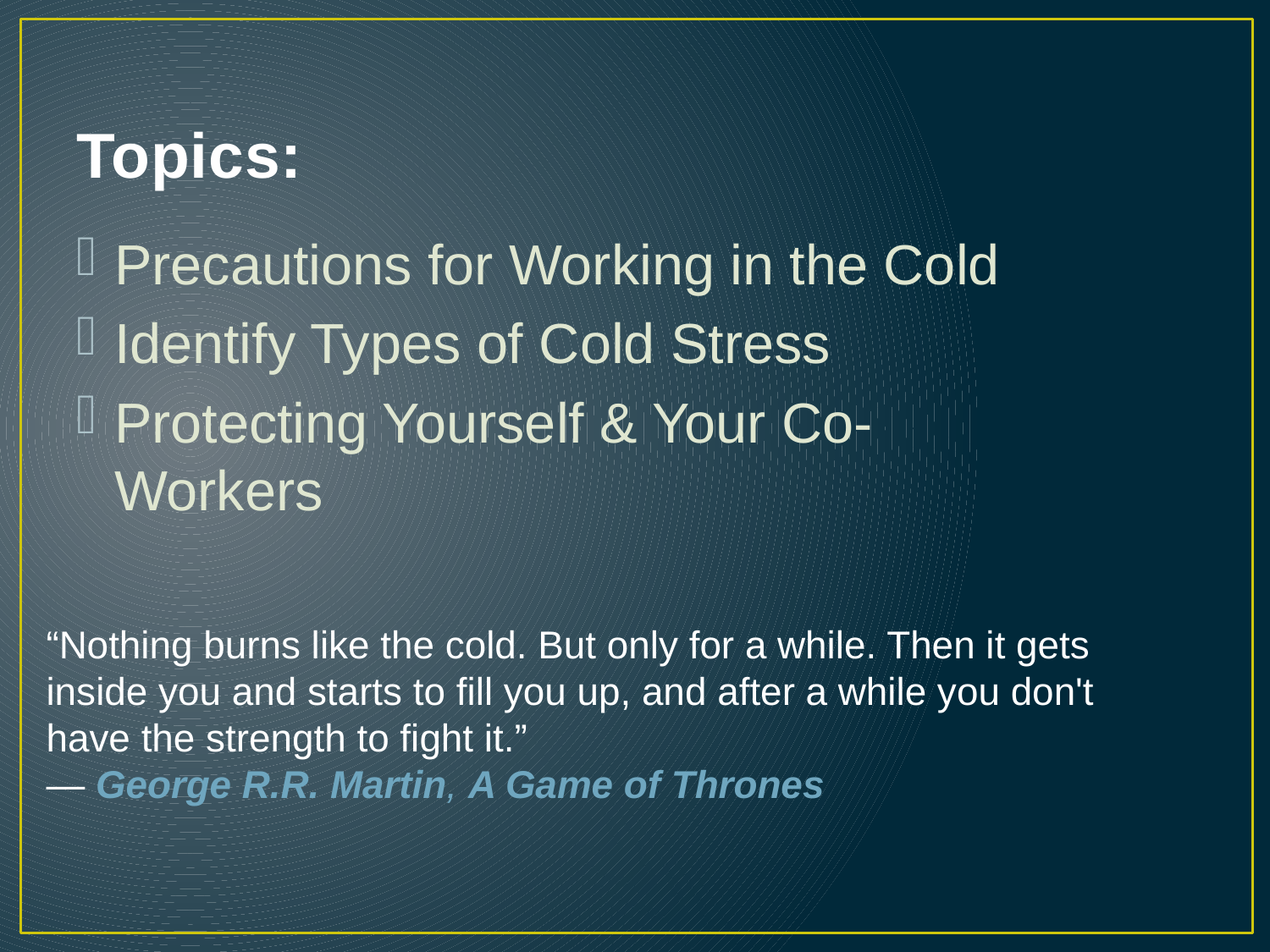

# Topics:
Precautions for Working in the Cold
Identify Types of Cold Stress
Protecting Yourself & Your Co-Workers

“Nothing burns like the cold. But only for a while. Then it gets inside you and starts to fill you up, and after a while you don't have the strength to fight it.” 
― George R.R. Martin, A Game of Thrones